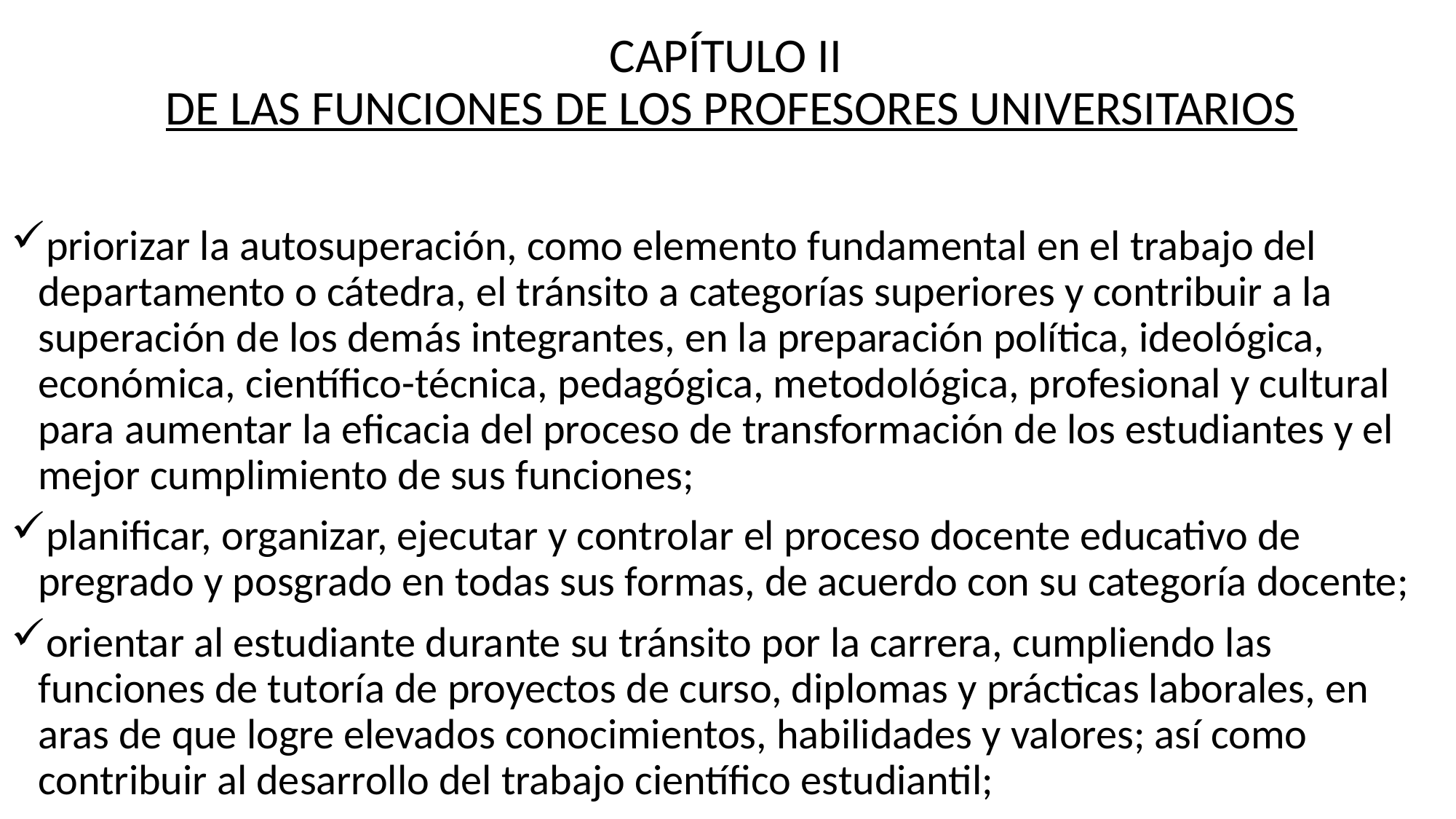

# CAPÍTULO II DE LAS FUNCIONES DE LOS PROFESORES UNIVERSITARIOS
priorizar la autosuperación, como elemento fundamental en el trabajo del departamento o cátedra, el tránsito a categorías superiores y contribuir a la superación de los demás integrantes, en la preparación política, ideológica, económica, científico-técnica, pedagógica, metodológica, profesional y cultural para aumentar la eficacia del proceso de transformación de los estudiantes y el mejor cumplimiento de sus funciones;
planificar, organizar, ejecutar y controlar el proceso docente educativo de pregrado y posgrado en todas sus formas, de acuerdo con su categoría docente;
orientar al estudiante durante su tránsito por la carrera, cumpliendo las funciones de tutoría de proyectos de curso, diplomas y prácticas laborales, en aras de que logre elevados conocimientos, habilidades y valores; así como contribuir al desarrollo del trabajo científico estudiantil;